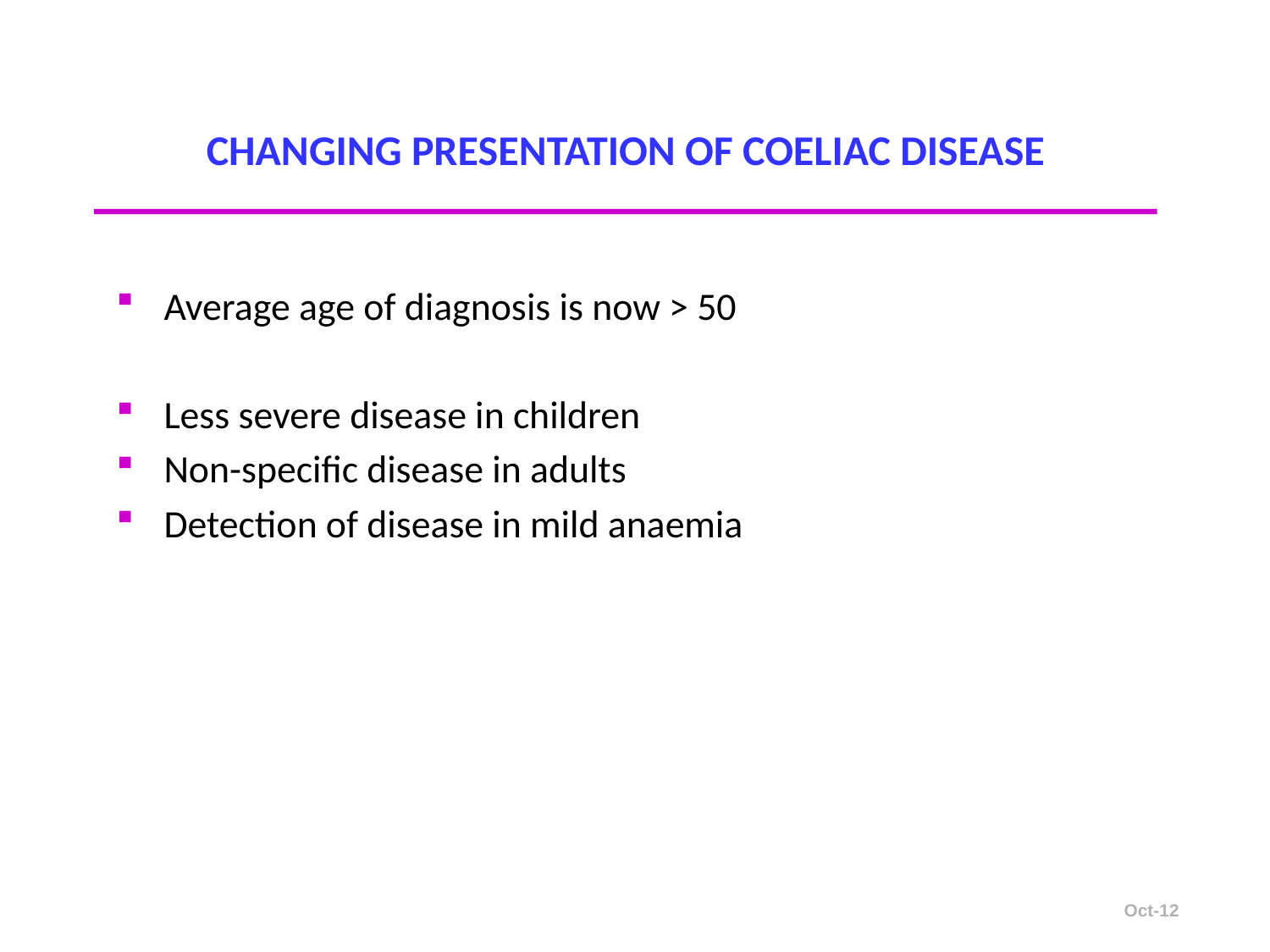

# CHANGING PRESENTATION OF COELIAC DISEASE
Average age of diagnosis is now > 50

Less severe disease in children
Non-specific disease in adults
Detection of disease in mild anaemia

Oct-12